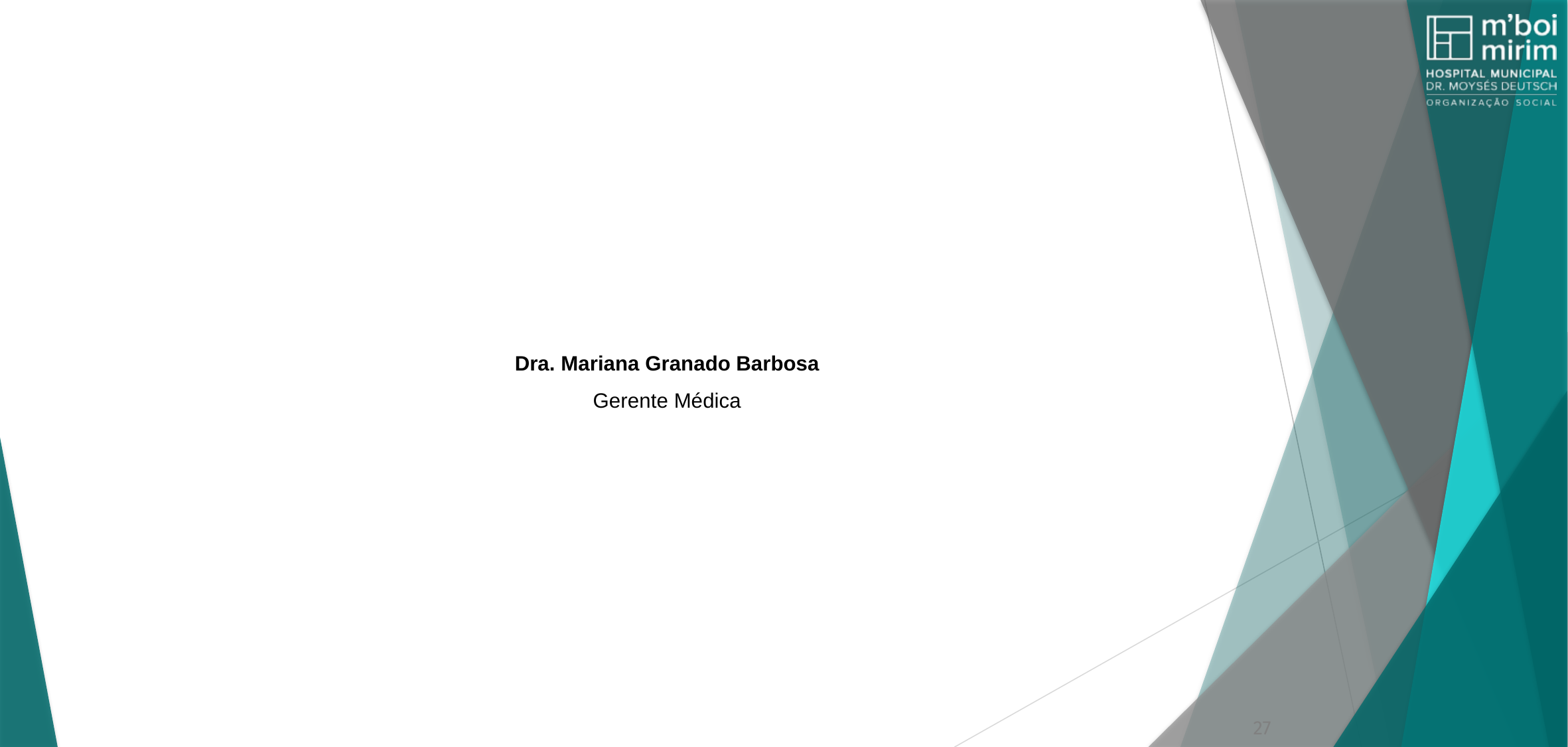

Dra. Mariana Granado Barbosa
Gerente Médica
27